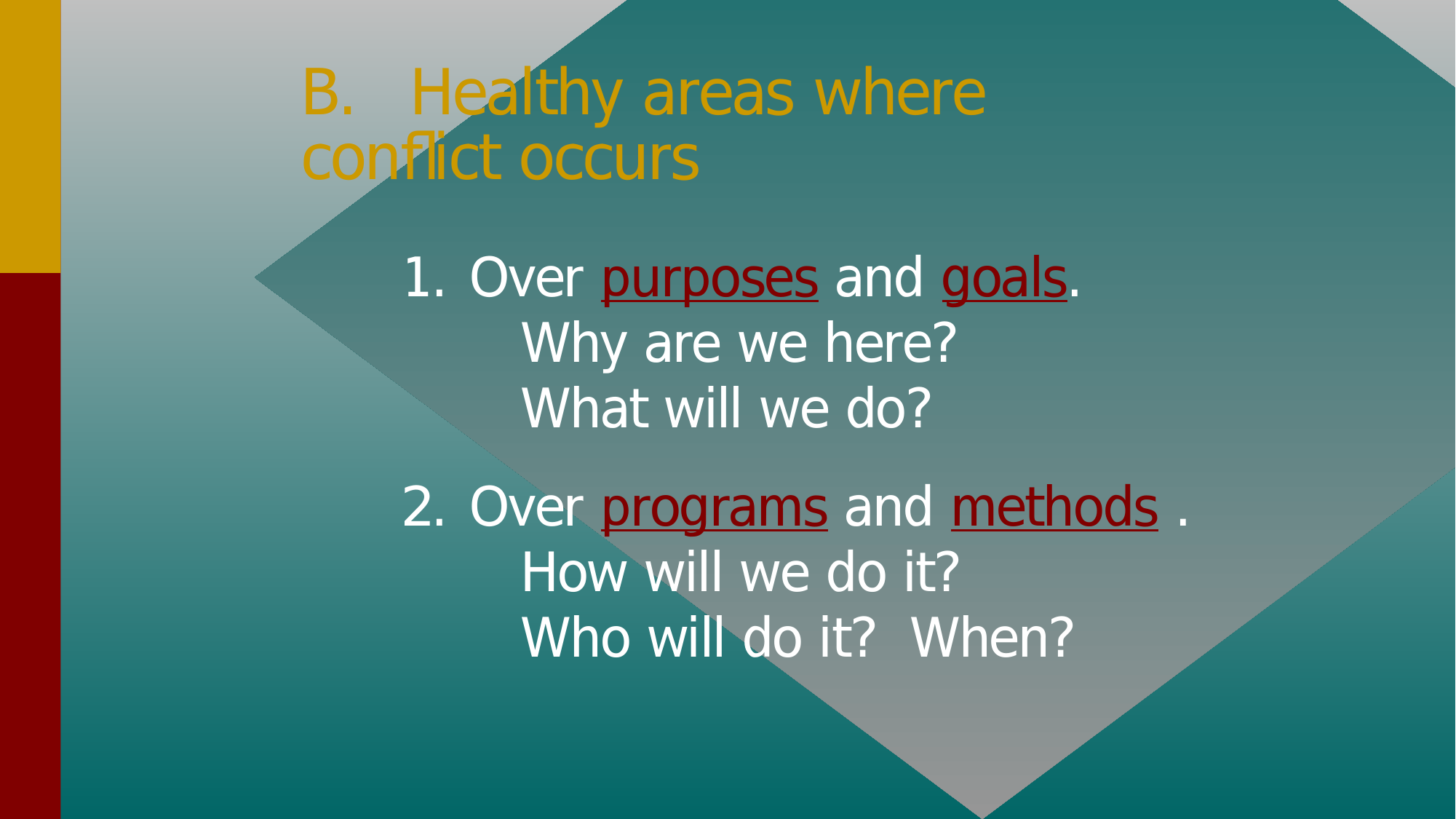

# B.	Healthy areas where 	conflict occurs
Over purposes and goals.
   Why are we here?
   What will we do?
Over programs and methods .
   How will we do it?
   Who will do it?  When?